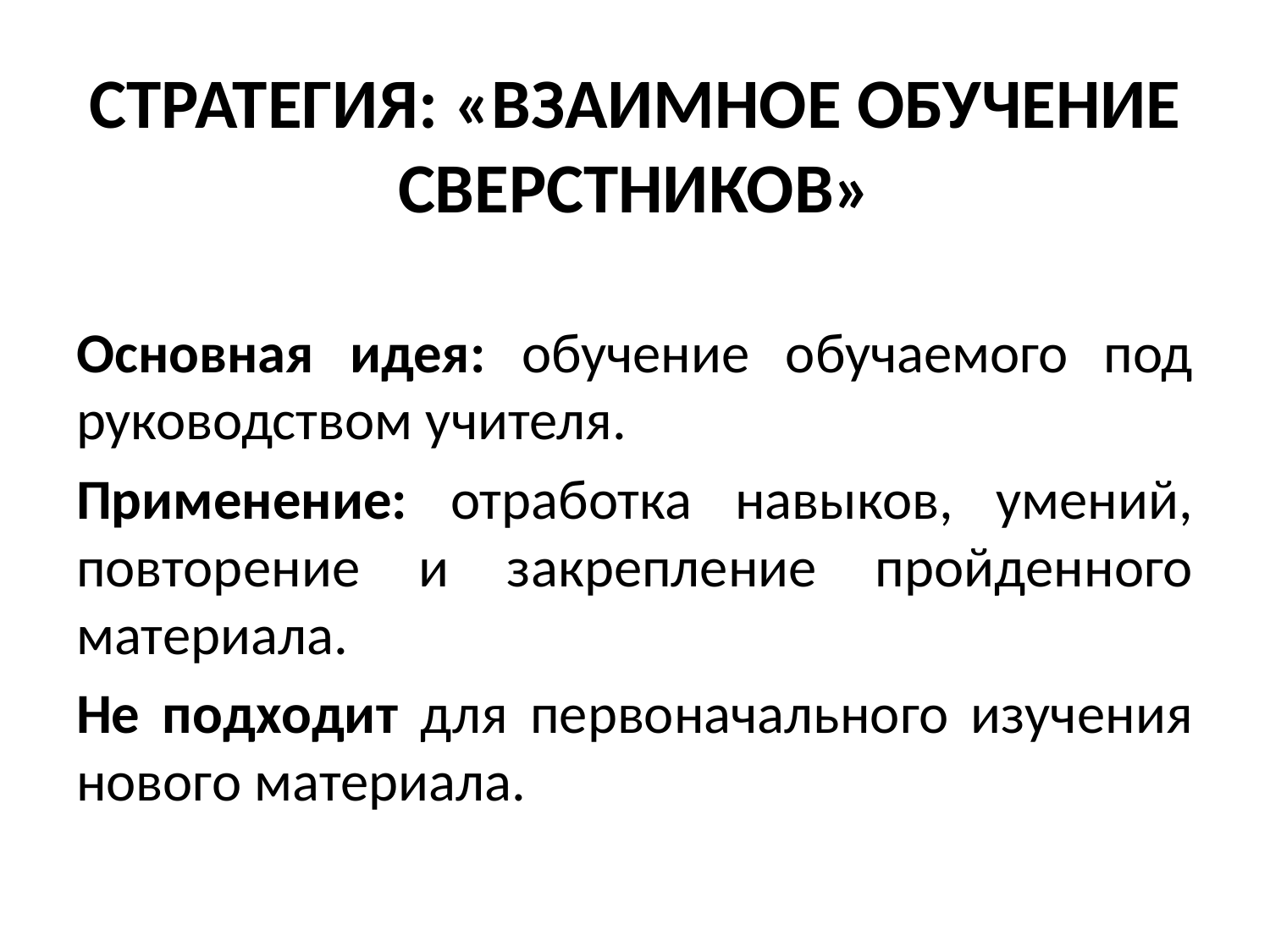

# СТРАТЕГИЯ: «ВЗАИМНОЕ ОБУЧЕНИЕ СВЕРСТНИКОВ»
Основная идея: обучение обучаемого под руководством учителя.
Применение: отработка навыков, умений, повторение и закрепление пройденного материала.
Не подходит для первоначального изучения нового материала.